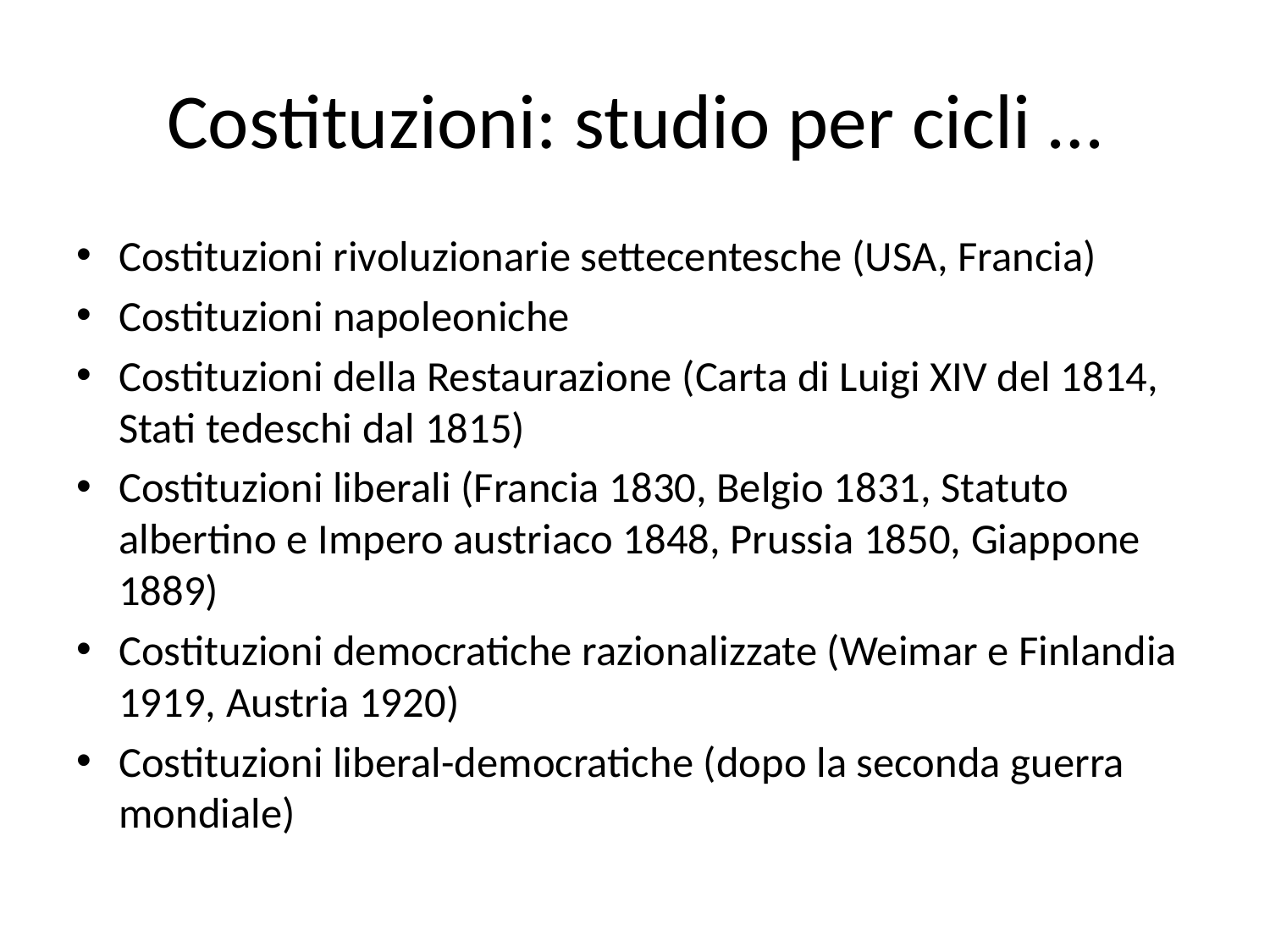

# Costituzioni: studio per cicli …
Costituzioni rivoluzionarie settecentesche (USA, Francia)
Costituzioni napoleoniche
Costituzioni della Restaurazione (Carta di Luigi XIV del 1814, Stati tedeschi dal 1815)
Costituzioni liberali (Francia 1830, Belgio 1831, Statuto albertino e Impero austriaco 1848, Prussia 1850, Giappone 1889)
Costituzioni democratiche razionalizzate (Weimar e Finlandia 1919, Austria 1920)
Costituzioni liberal-democratiche (dopo la seconda guerra mondiale)